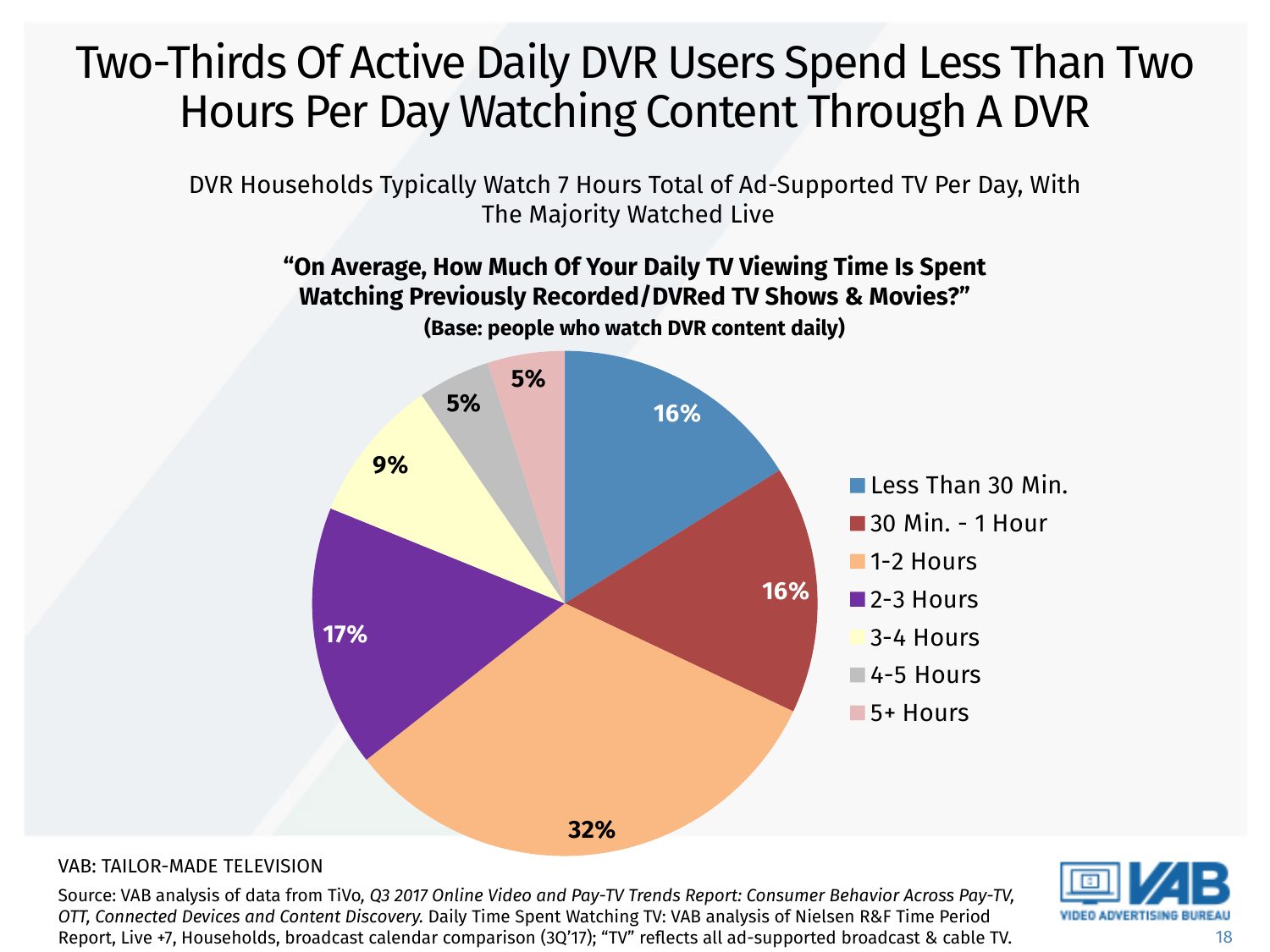

Two-Thirds Of Active Daily DVR Users Spend Less Than Two Hours Per Day Watching Content Through A DVR
DVR Households Typically Watch 7 Hours Total of Ad-Supported TV Per Day, With The Majority Watched Live
“On Average, How Much Of Your Daily TV Viewing Time Is Spent Watching Previously Recorded/DVRed TV Shows & Movies?”
(Base: people who watch DVR content daily)

### Chart

| Category | Series 1 |
|---|---|
| Less Than 30 Min. | 0.1616766467065868 |
| 30 Min. - 1 Hour | 0.1586826347305389 |
| 1-2 Hours | 0.3233532934131736 |
| 2-3 Hours | 0.1676646706586826 |
| 3-4 Hours | 0.09281437125748501 |
| 4-5 Hours | 0.046407185628742506 |
| 5+ Hours | 0.049401197604790406 |
VAB: Tailor-Made Television
Source: VAB analysis of data from TiVo, Q3 2017 Online Video and Pay-TV Trends Report: Consumer Behavior Across Pay-TV, OTT, Connected Devices and Content Discovery. Daily Time Spent Watching TV: VAB analysis of Nielsen R&F Time Period Report, Live +7, Households, broadcast calendar comparison (3Q’17); “TV” reflects all ad-supported broadcast & cable TV.